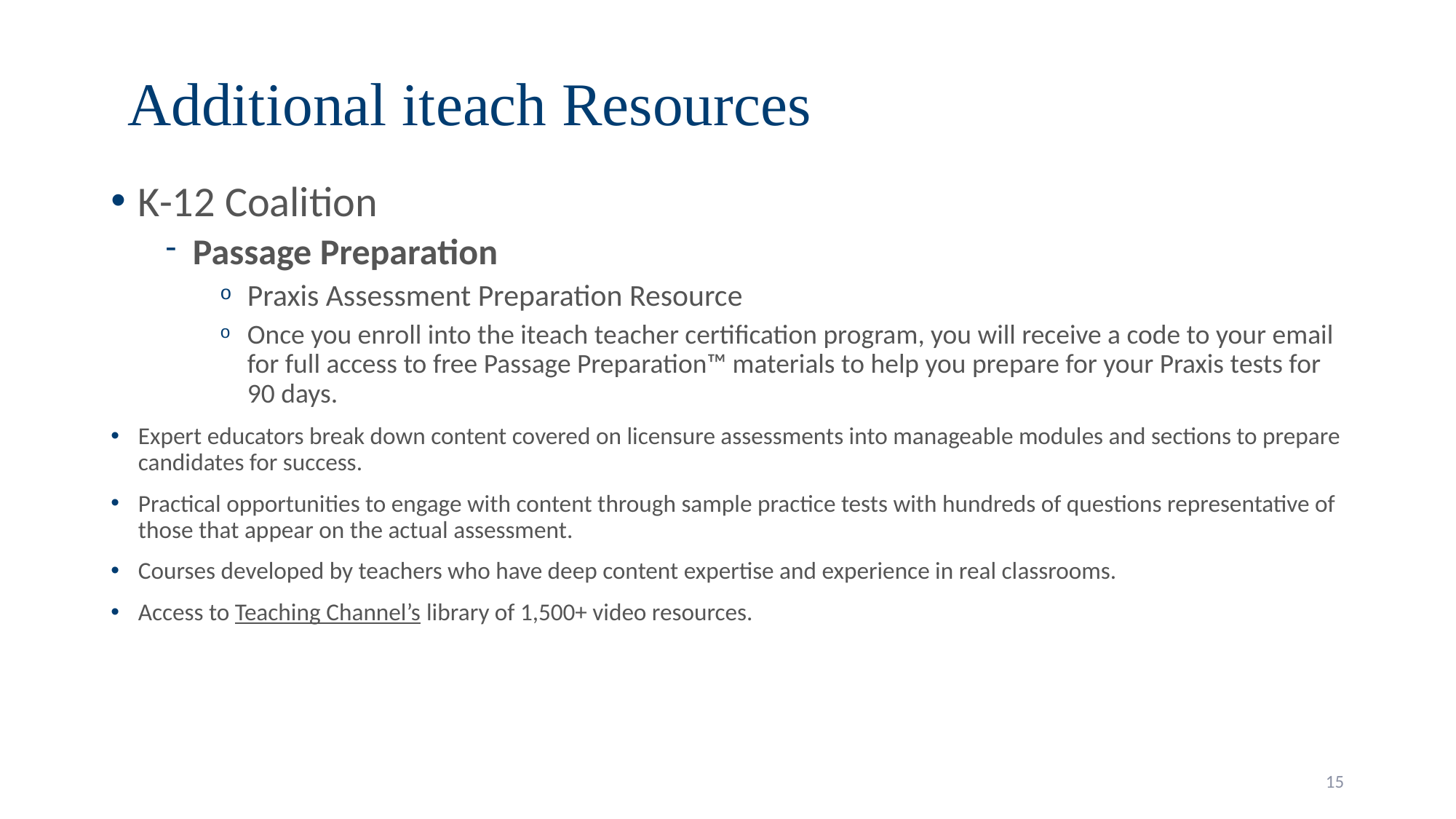

Additional iteach Resources
K-12 Coalition
Passage Preparation
Praxis Assessment Preparation Resource
Once you enroll into the iteach teacher certification program, you will receive a code to your email for full access to free Passage Preparation™ materials to help you prepare for your Praxis tests for 90 days.
Expert educators break down content covered on licensure assessments into manageable modules and sections to prepare candidates for success.
Practical opportunities to engage with content through sample practice tests with hundreds of questions representative of those that appear on the actual assessment.
Courses developed by teachers who have deep content expertise and experience in real classrooms.
Access to Teaching Channel’s library of 1,500+ video resources.

15